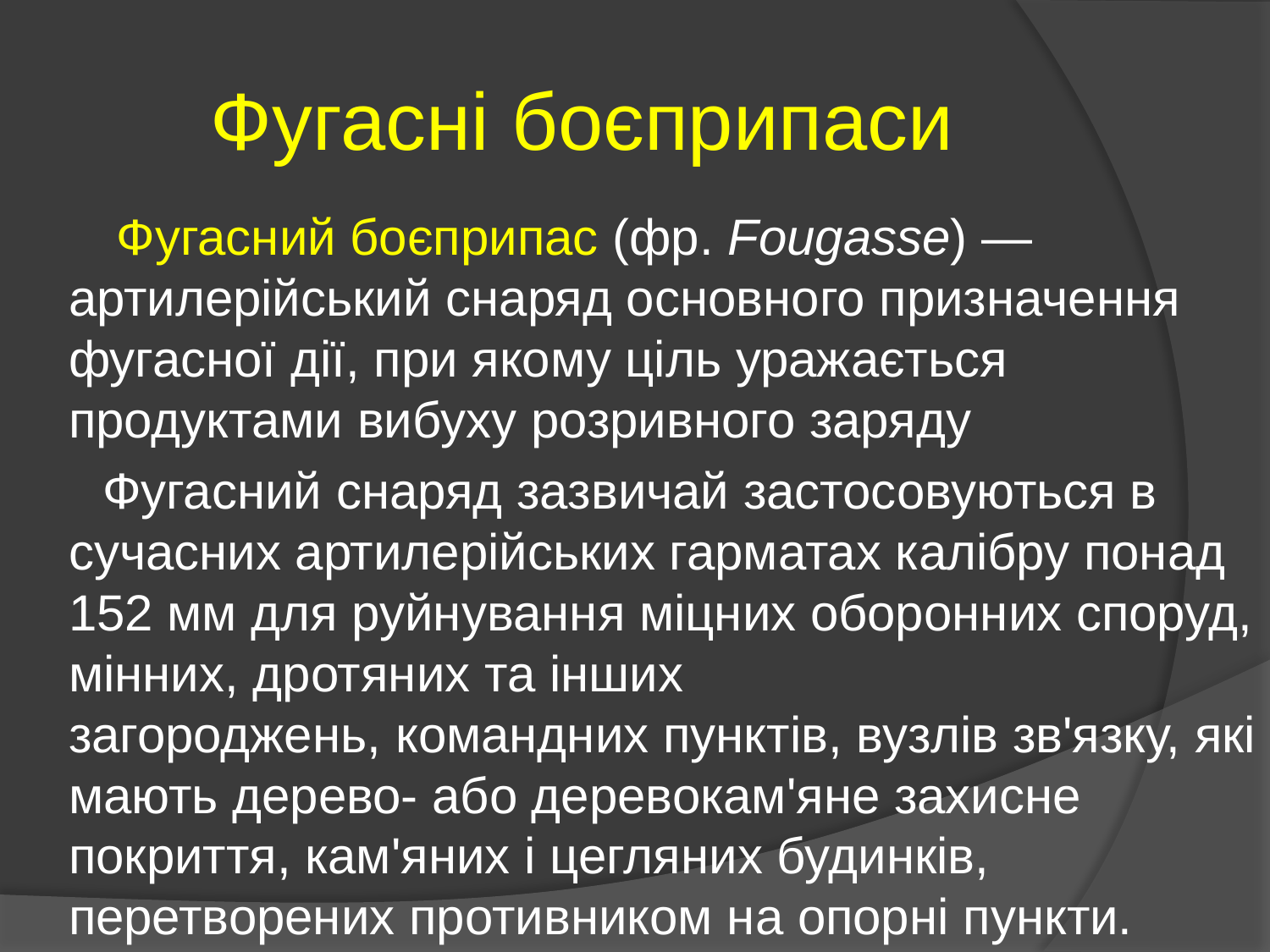

# Фугасні боєприпаси
       Фугасний боєприпас (фр. Fougasse) —артилерійський снаряд основного призначення фугасної дії, при якому ціль уражається продуктами вибуху розривного заряду
      Фугасний снаряд зазвичай застосовуються в сучасних артилерійських гарматах калібру понад 152 мм для руйнування міцних оборонних споруд, мінних, дротяних та інших загороджень, командних пунктів, вузлів зв'язку, які мають дерево- або деревокам'яне захисне покриття, кам'яних і цегляних будинків, перетворених противником на опорні пункти.